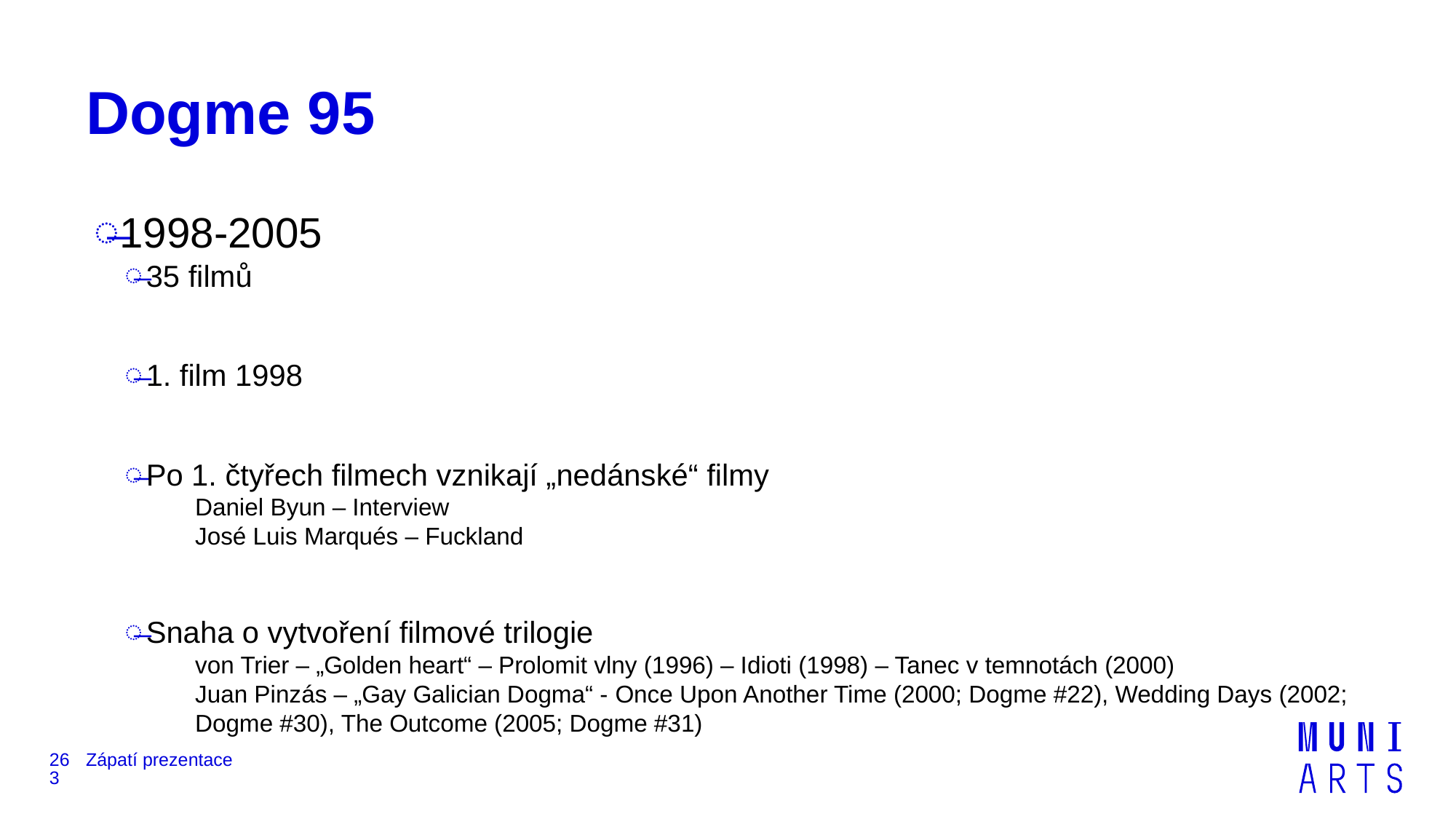

# Dogme 95
1998-2005
35 filmů

1. film 1998

Po 1. čtyřech filmech vznikají „nedánské“ filmy
Daniel Byun – Interview
José Luis Marqués – Fuckland

Snaha o vytvoření filmové trilogie
von Trier – „Golden heart“ – Prolomit vlny (1996) – Idioti (1998) – Tanec v temnotách (2000)
Juan Pinzás – „Gay Galician Dogma“ - Once Upon Another Time (2000; Dogme #22), Wedding Days (2002; Dogme #30), The Outcome (2005; Dogme #31)
263
Zápatí prezentace